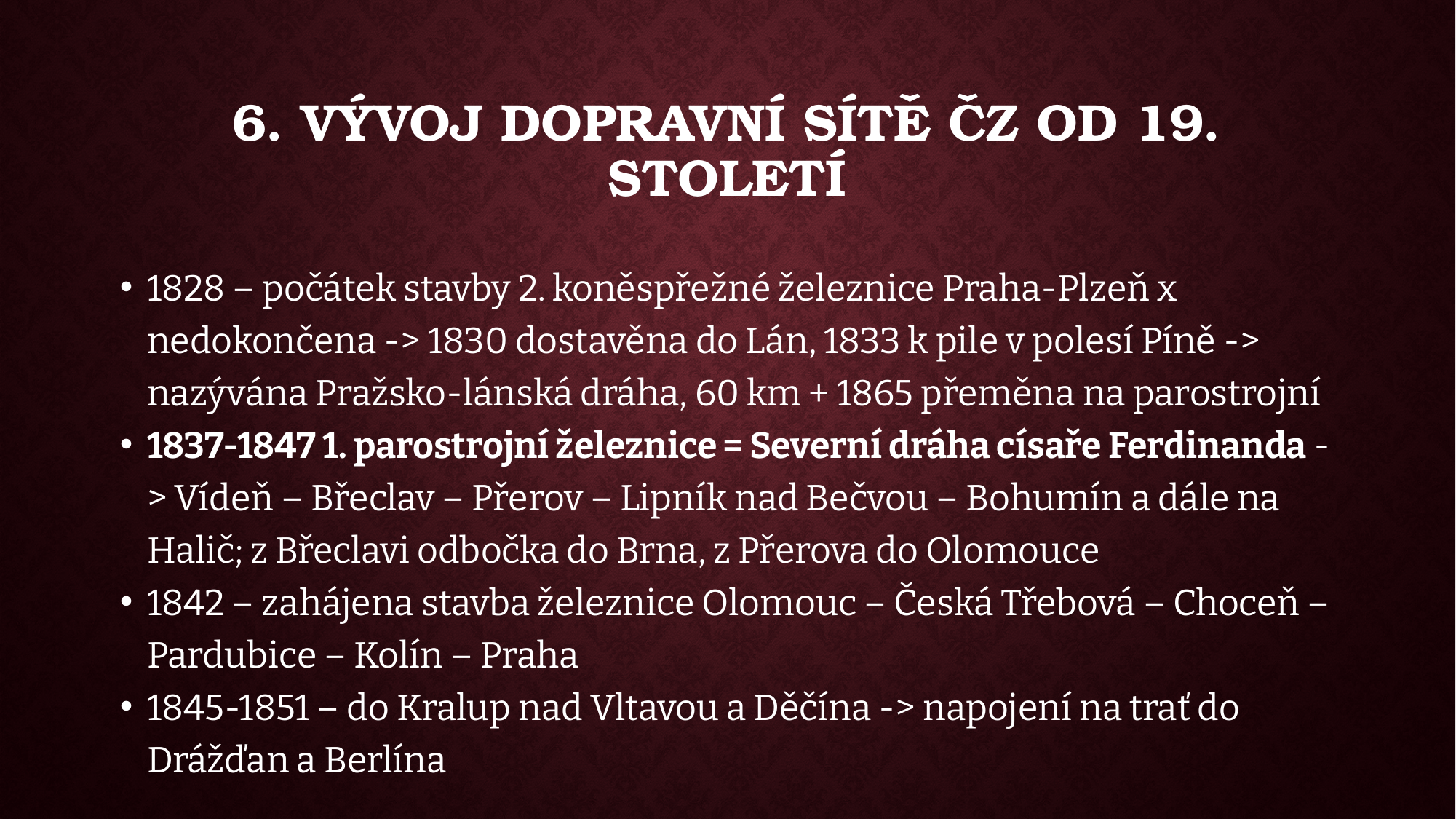

6. vývoj Dopravní sítě ČZ od 19. století
1828 – počátek stavby 2. koněspřežné železnice Praha-Plzeň x nedokončena -> 1830 dostavěna do Lán, 1833 k pile v polesí Píně -> nazývána Pražsko-lánská dráha, 60 km + 1865 přeměna na parostrojní
1837-1847 1. parostrojní železnice = Severní dráha císaře Ferdinanda -> Vídeň – Břeclav – Přerov – Lipník nad Bečvou – Bohumín a dále na Halič; z Břeclavi odbočka do Brna, z Přerova do Olomouce
1842 – zahájena stavba železnice Olomouc – Česká Třebová – Choceň – Pardubice – Kolín – Praha
1845-1851 – do Kralup nad Vltavou a Děčína -> napojení na trať do Drážďan a Berlína